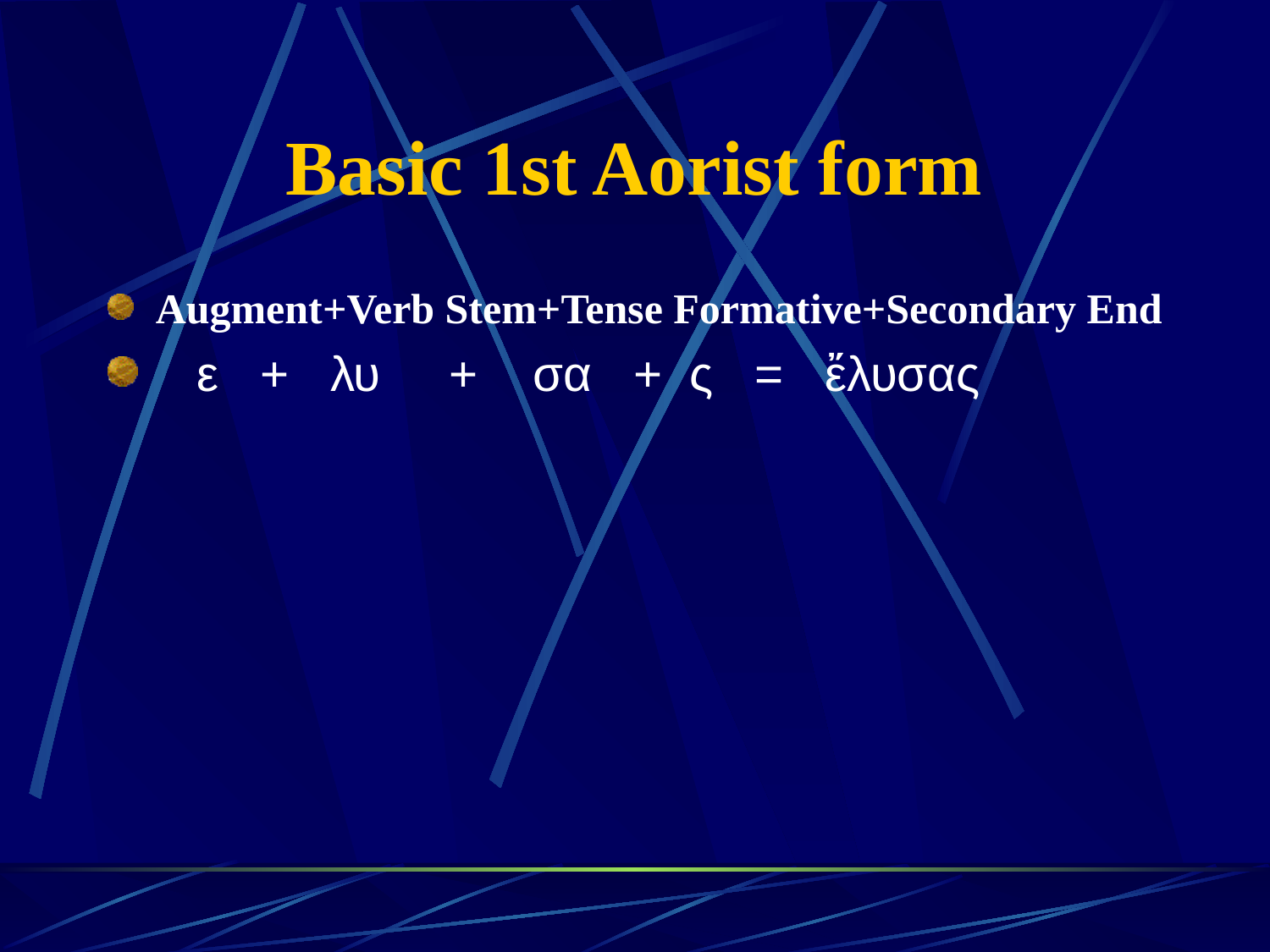

# Basic 1st Aorist form
Augment+Verb Stem+Tense Formative+Secondary End
   ε   +   λυ     +    σα   +  ς   =   ἔλυσας